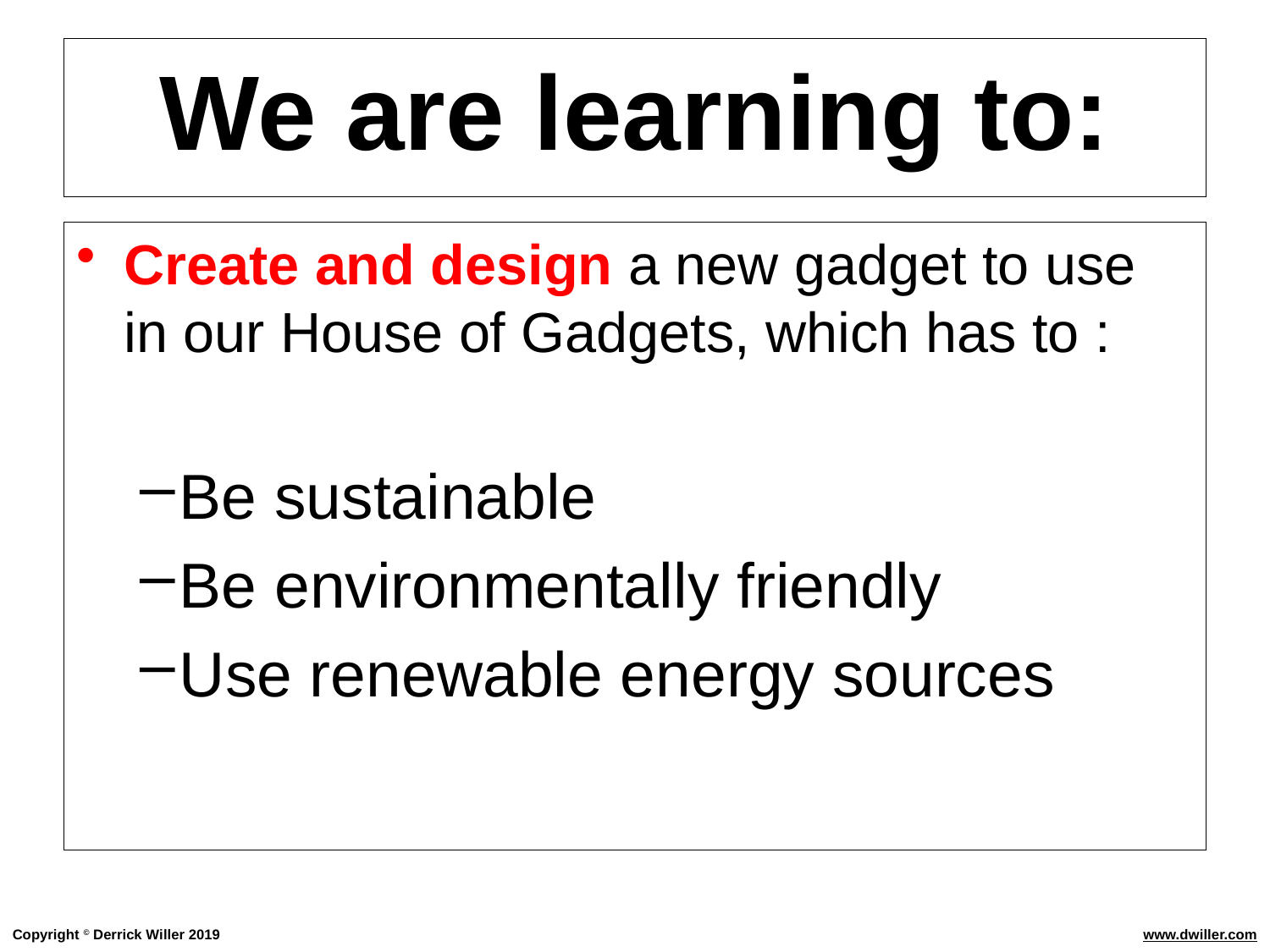

# We are learning to:
Create and design a new gadget to use in our House of Gadgets, which has to :

Be sustainable
Be environmentally friendly
Use renewable energy sources